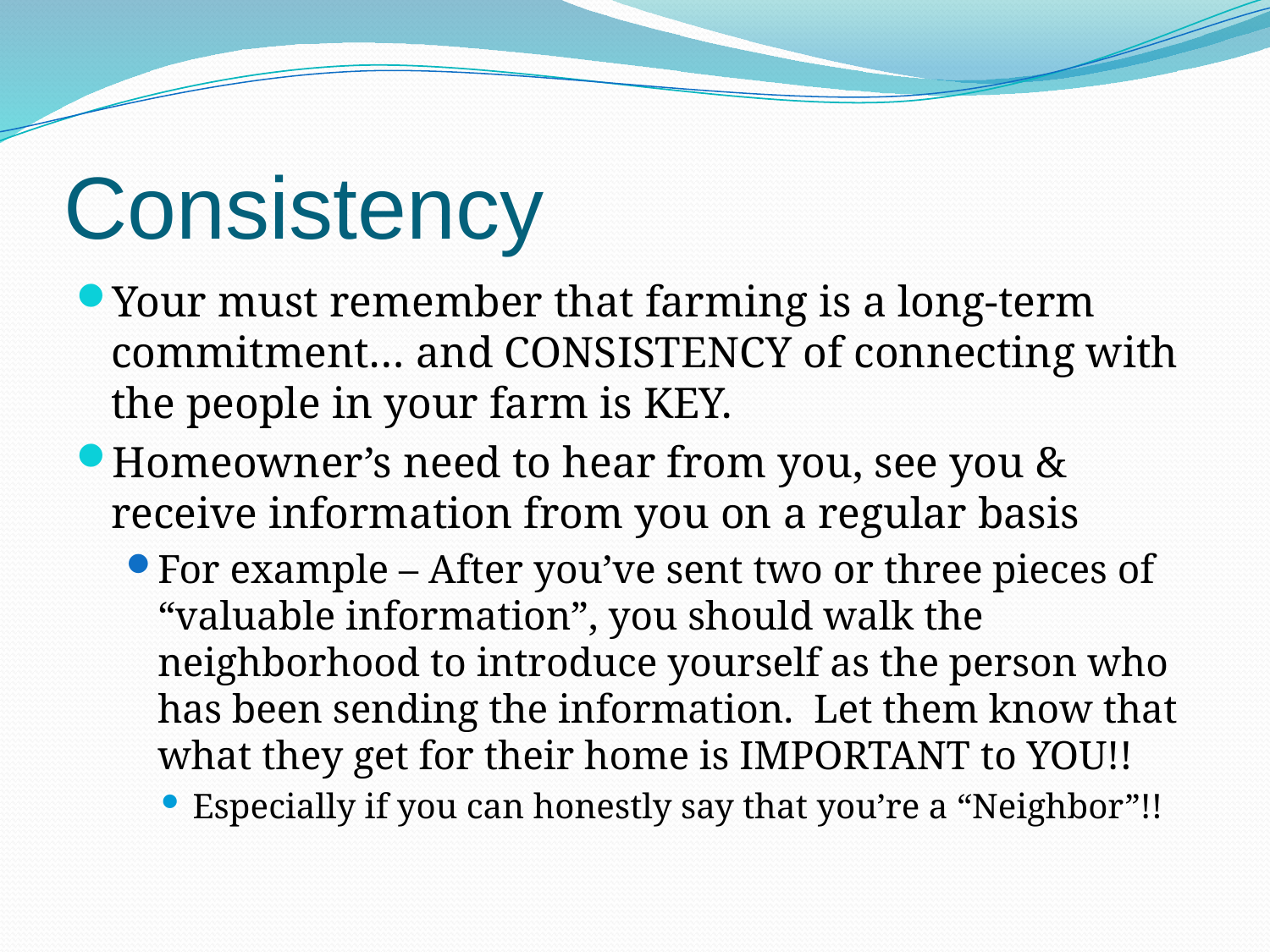

# Consistency
Your must remember that farming is a long-term commitment… and CONSISTENCY of connecting with the people in your farm is KEY.
Homeowner’s need to hear from you, see you & receive information from you on a regular basis
For example – After you’ve sent two or three pieces of “valuable information”, you should walk the neighborhood to introduce yourself as the person who has been sending the information.  Let them know that what they get for their home is IMPORTANT to YOU!!
Especially if you can honestly say that you’re a “Neighbor”!!